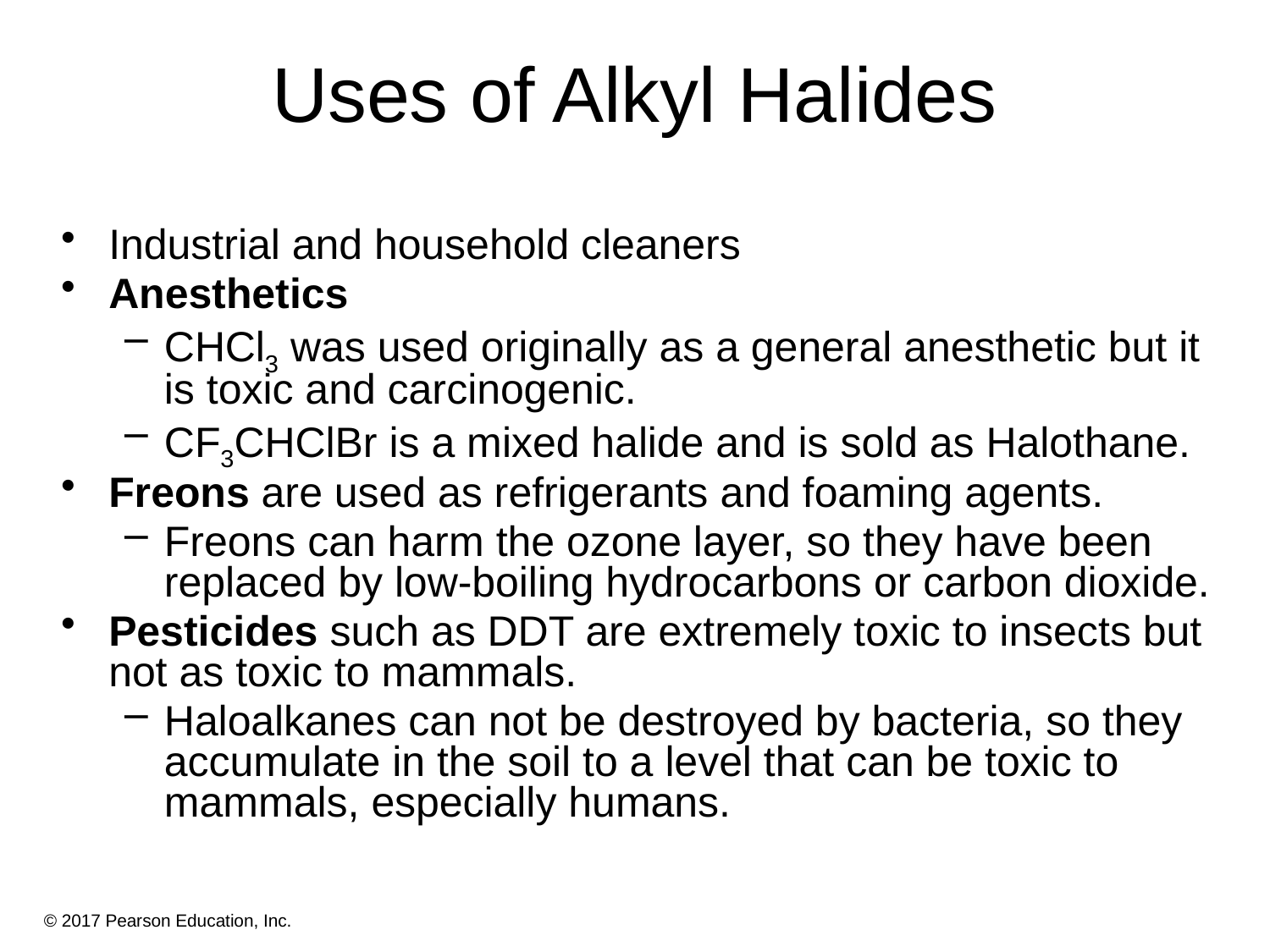

# Uses of Alkyl Halides
Industrial and household cleaners
Anesthetics
CHCl3 was used originally as a general anesthetic but it is toxic and carcinogenic.
CF3CHClBr is a mixed halide and is sold as Halothane.
Freons are used as refrigerants and foaming agents.
Freons can harm the ozone layer, so they have been replaced by low-boiling hydrocarbons or carbon dioxide.
Pesticides such as DDT are extremely toxic to insects but not as toxic to mammals.
Haloalkanes can not be destroyed by bacteria, so they accumulate in the soil to a level that can be toxic to mammals, especially humans.